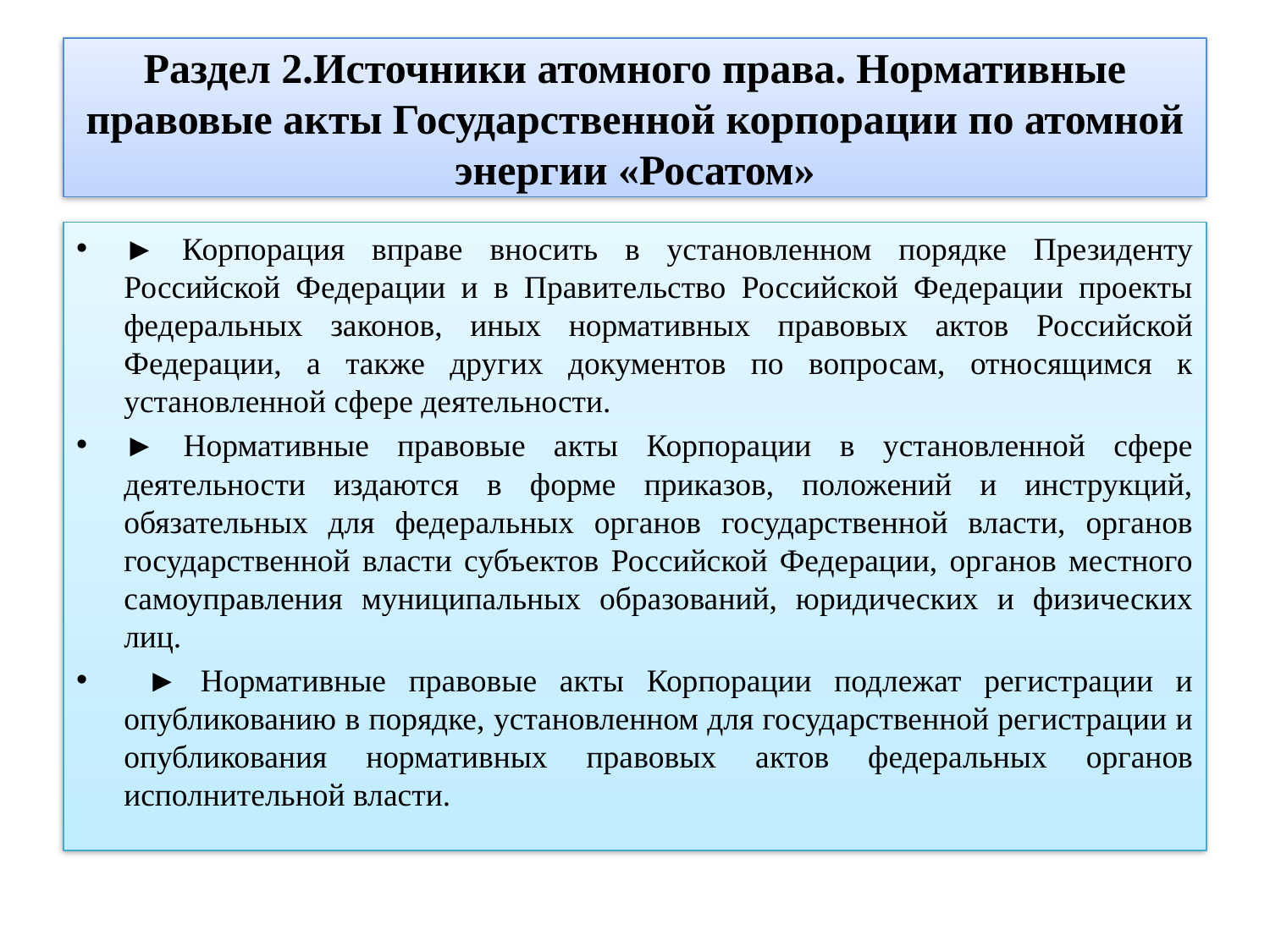

# Раздел 2.Источники атомного права. Нормативные правовые акты Государственной корпорации по атомной энергии «Росатом»
► Корпорация вправе вносить в установленном порядке Президенту Российской Федерации и в Правительство Российской Федерации проекты федеральных законов, иных нормативных правовых актов Российской Федерации, а также других документов по вопросам, относящимся к установленной сфере деятельности.
► Нормативные правовые акты Корпорации в установленной сфере деятельности издаются в форме приказов, положений и инструкций, обязательных для федеральных органов государственной власти, органов государственной власти субъектов Российской Федерации, органов местного самоуправления муниципальных образований, юридических и физических лиц.
 ► Нормативные правовые акты Корпорации подлежат регистрации и опубликованию в порядке, установленном для государственной регистрации и опубликования нормативных правовых актов федеральных органов исполнительной власти.